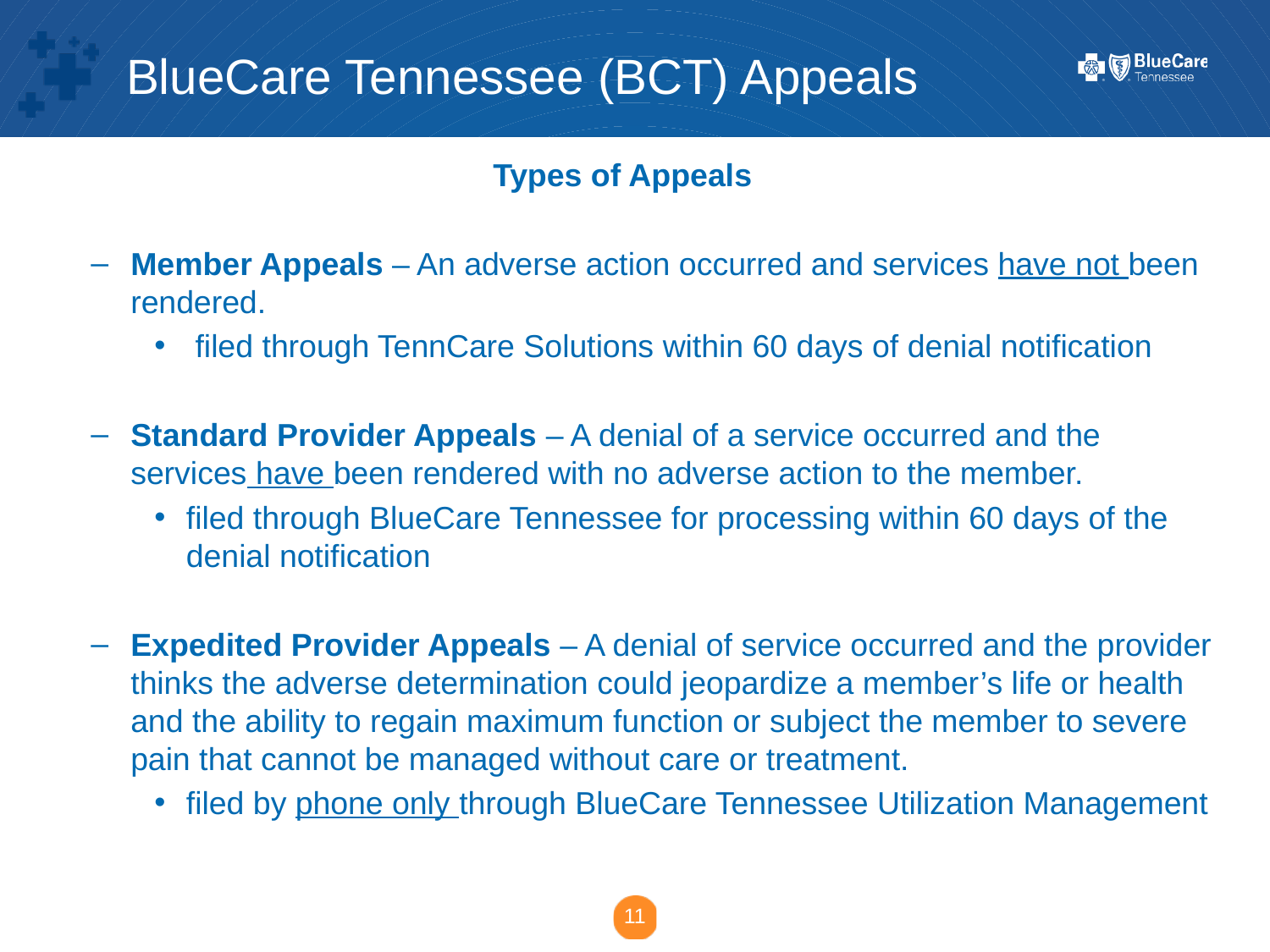

BlueCare Tennessee (BCT) Appeals
Types of Appeals

Member Appeals – An adverse action occurred and services have not been rendered.
 filed through TennCare Solutions within 60 days of denial notification

Standard Provider Appeals – A denial of a service occurred and the services have been rendered with no adverse action to the member.
filed through BlueCare Tennessee for processing within 60 days of the denial notification

Expedited Provider Appeals – A denial of service occurred and the provider thinks the adverse determination could jeopardize a member’s life or health and the ability to regain maximum function or subject the member to severe pain that cannot be managed without care or treatment.
filed by phone only through BlueCare Tennessee Utilization Management
11